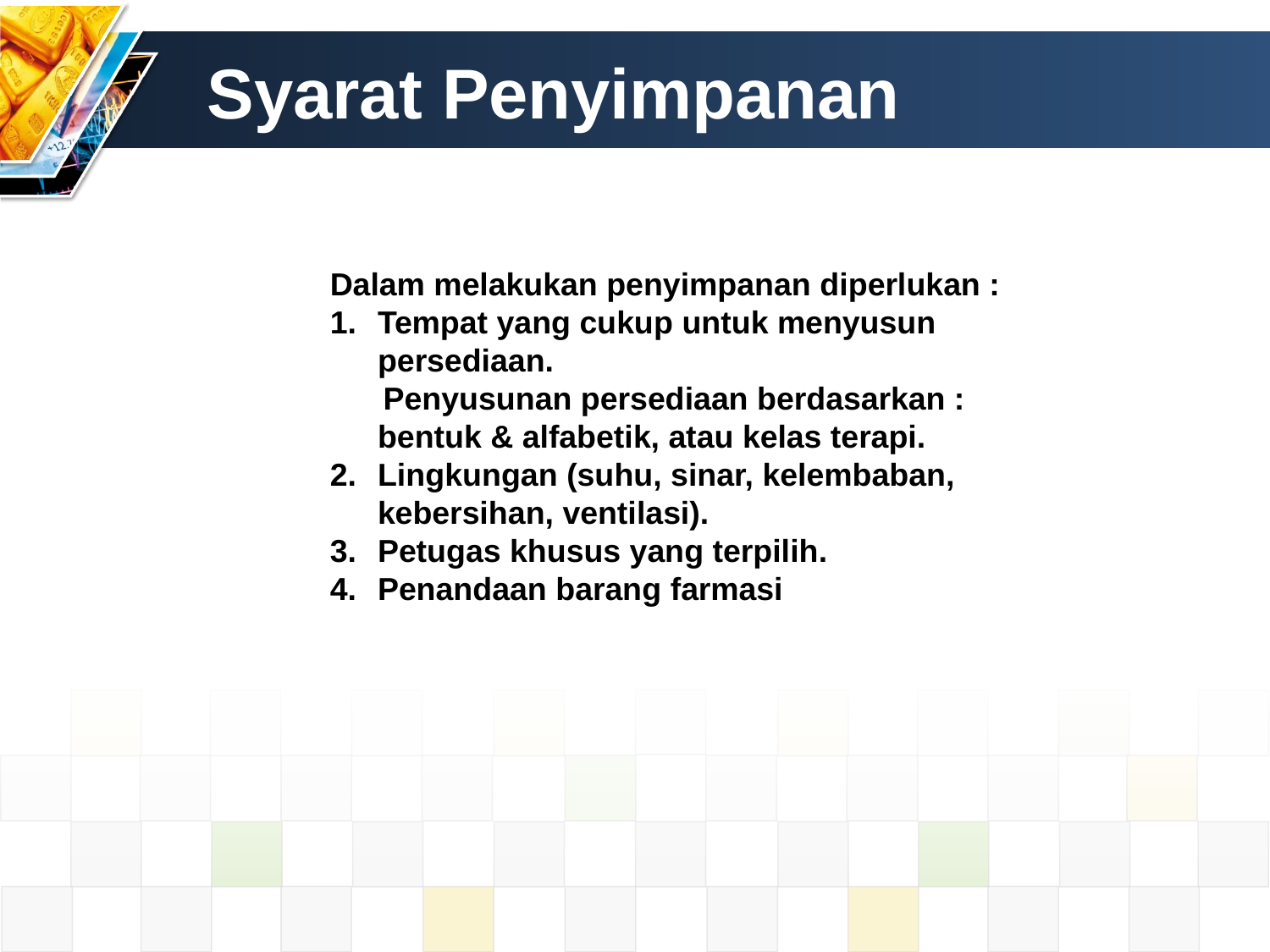

Syarat Penyimpanan
Dalam melakukan penyimpanan diperlukan :
Tempat yang cukup untuk menyusun persediaan.
      Penyusunan persediaan berdasarkan : bentuk & alfabetik, atau kelas terapi.
Lingkungan (suhu, sinar, kelembaban, kebersihan, ventilasi).
Petugas khusus yang terpilih.
Penandaan barang farmasi